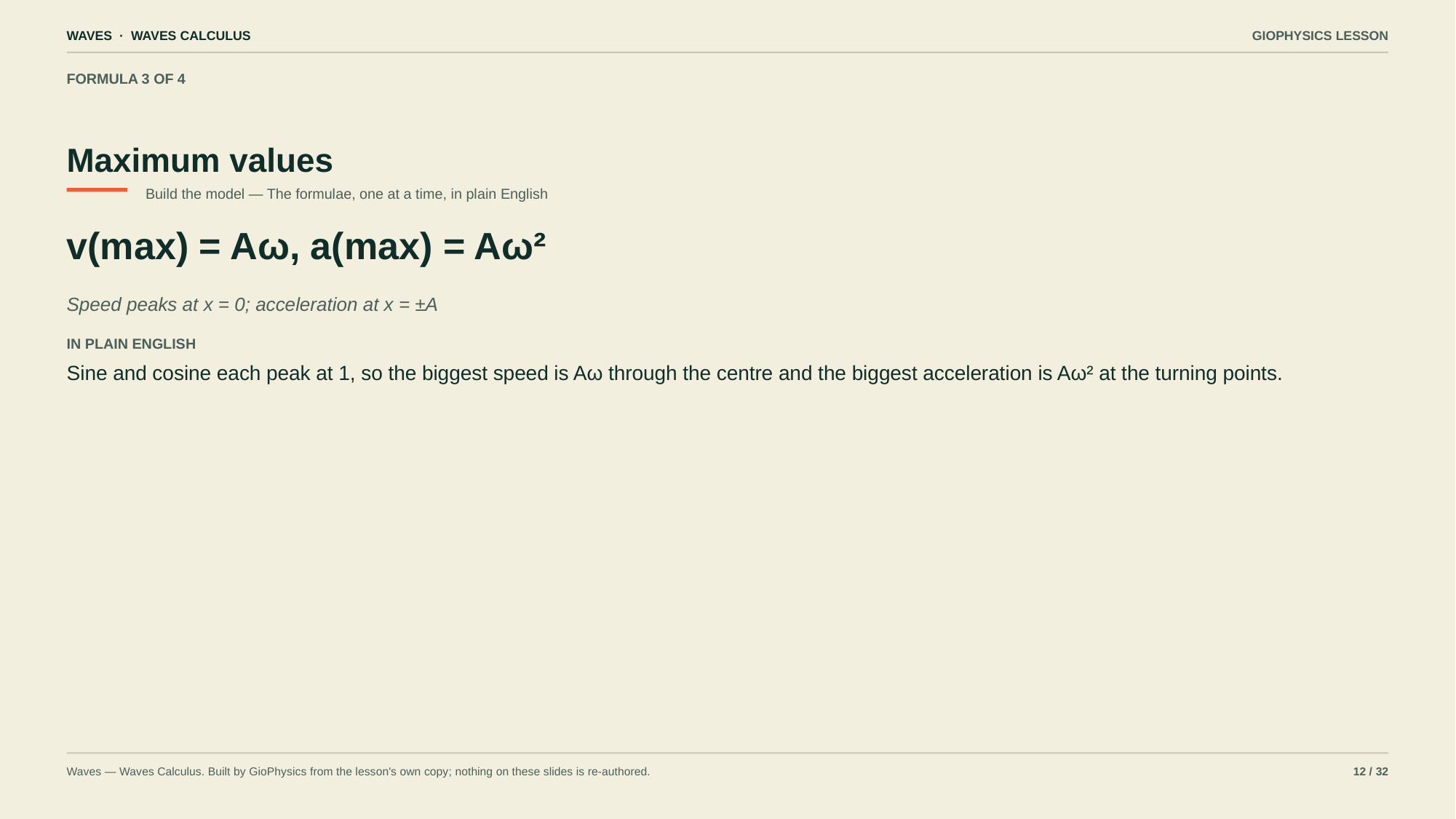

WAVES  ·  WAVES CALCULUS
GIOPHYSICS LESSON

FORMULA 3 OF 4
Maximum values
Build the model — The formulae, one at a time, in plain English

v(max) = Aω, a(max) = Aω²
Speed peaks at x = 0; acceleration at x = ±A
IN PLAIN ENGLISH
Sine and cosine each peak at 1, so the biggest speed is Aω through the centre and the biggest acceleration is Aω² at the turning points.

Waves — Waves Calculus. Built by GioPhysics from the lesson's own copy; nothing on these slides is re-authored.
12 / 32